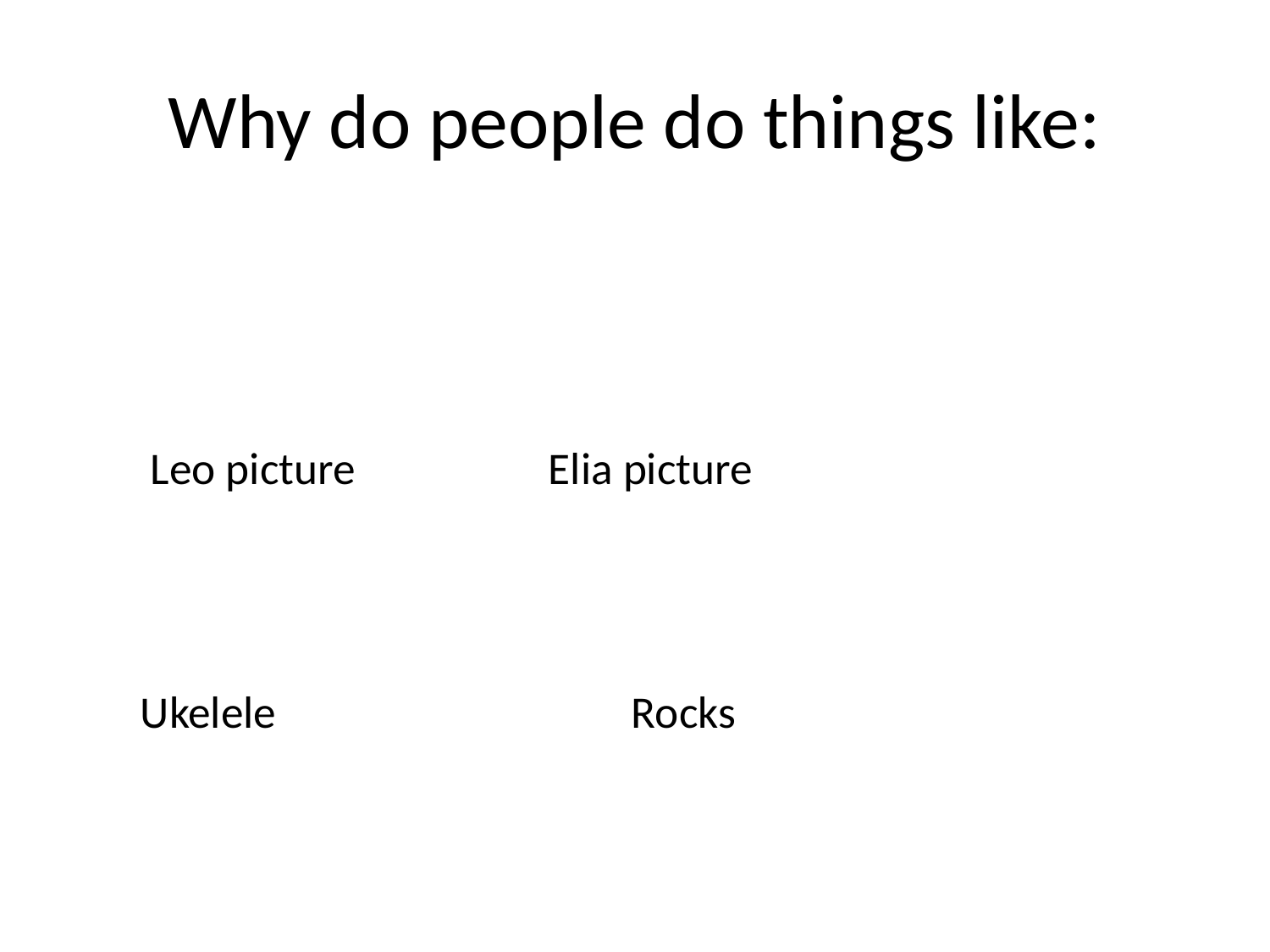

# Why do people do things like:

       Leo picture                   Elia picture

      Ukelele                                   Rocks